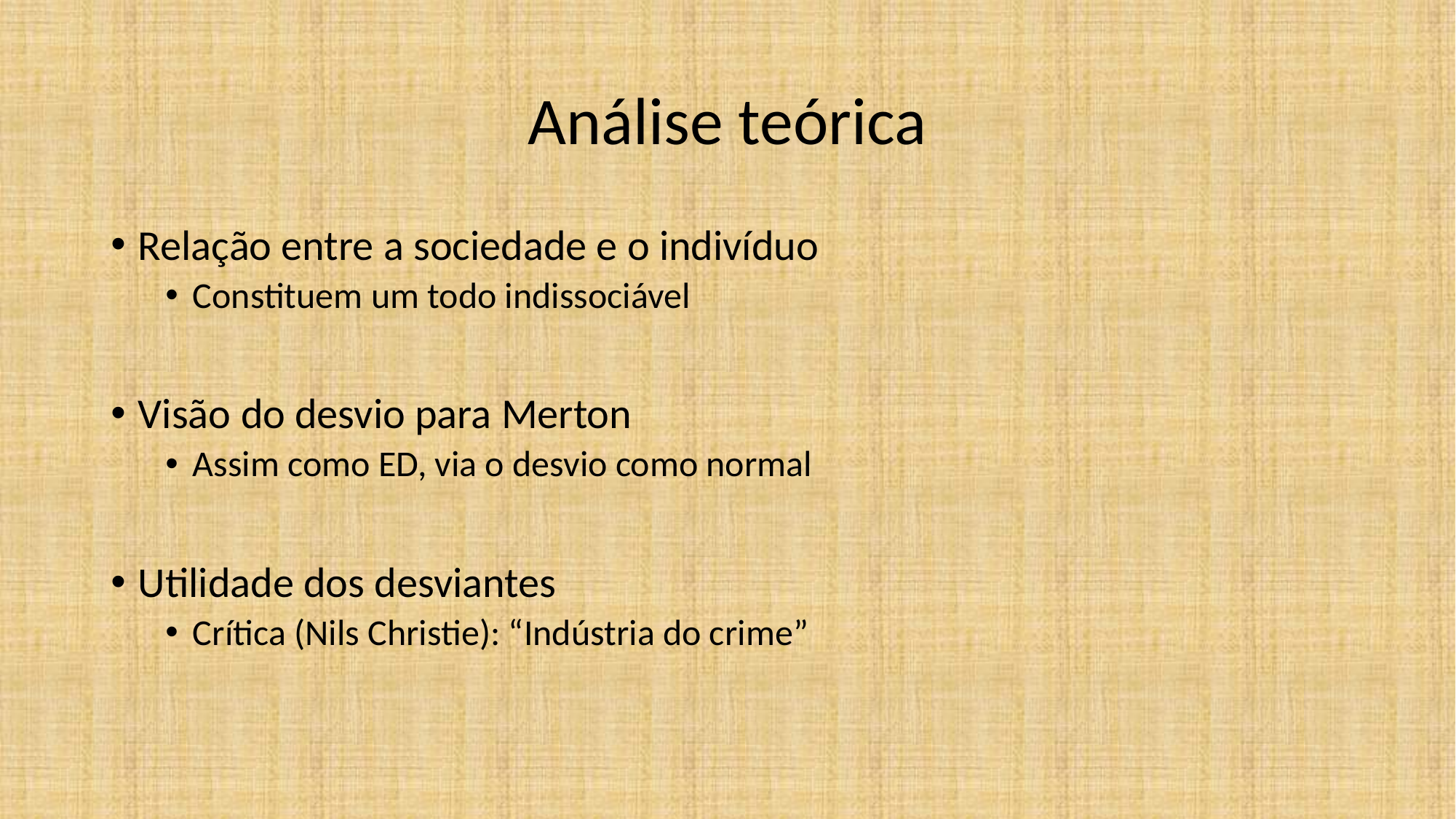

# Análise teórica
Relação entre a sociedade e o indivíduo
Constituem um todo indissociável

Visão do desvio para Merton
Assim como ED, via o desvio como normal

Utilidade dos desviantes
Crítica (Nils Christie): “Indústria do crime”